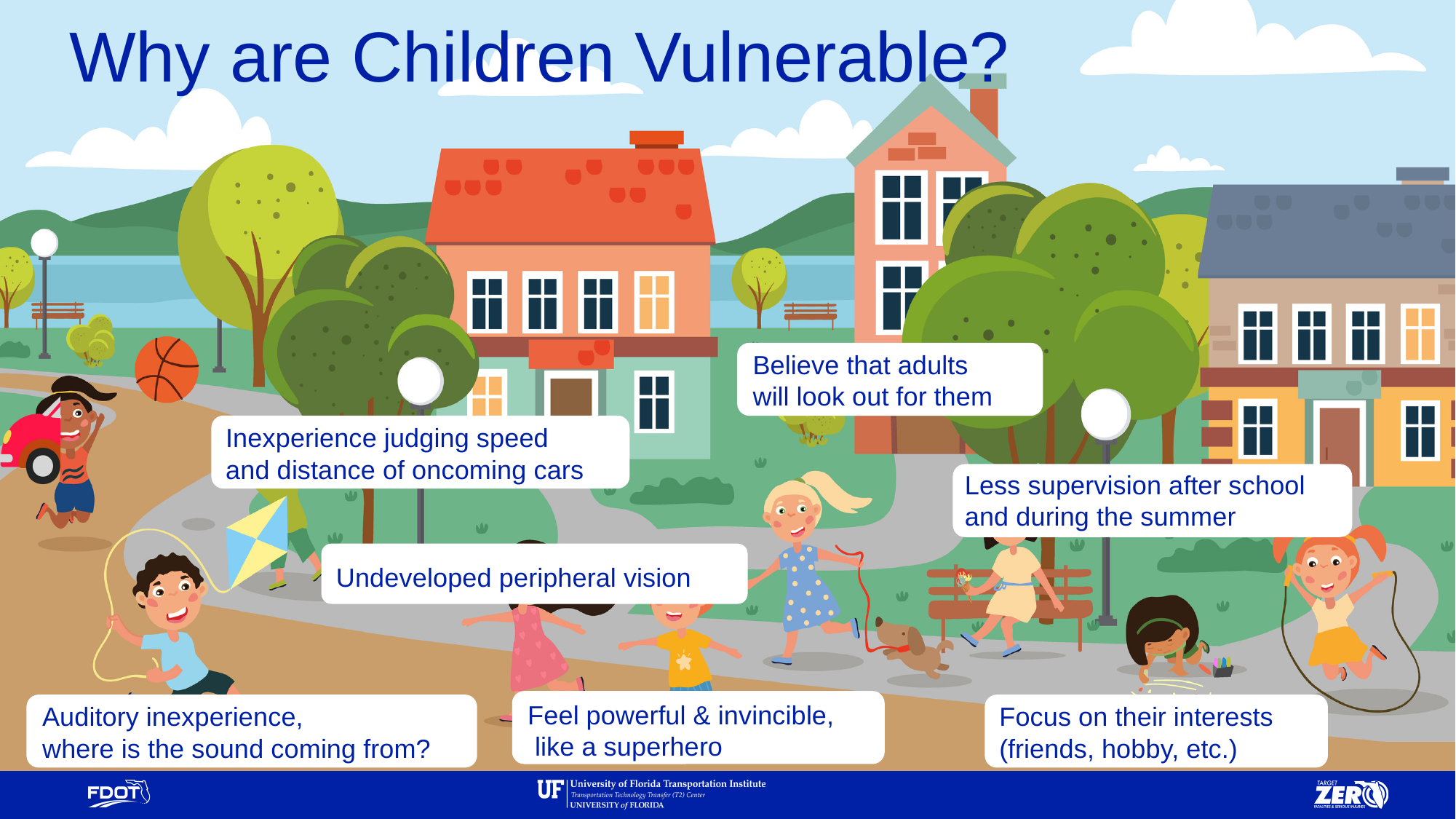

Why are Children Vulnerable?
{{
Believe that adults
will look out for them

{{
Inexperience judging speed
and distance of oncoming cars
{{
Less supervision after school
and during the summer
{{
Undeveloped peripheral vision
{{
{{
{{
Feel powerful & invincible,
 like a superhero
Auditory inexperience,
where is the sound coming from?
Focus on their interests
(friends, hobby, etc.)